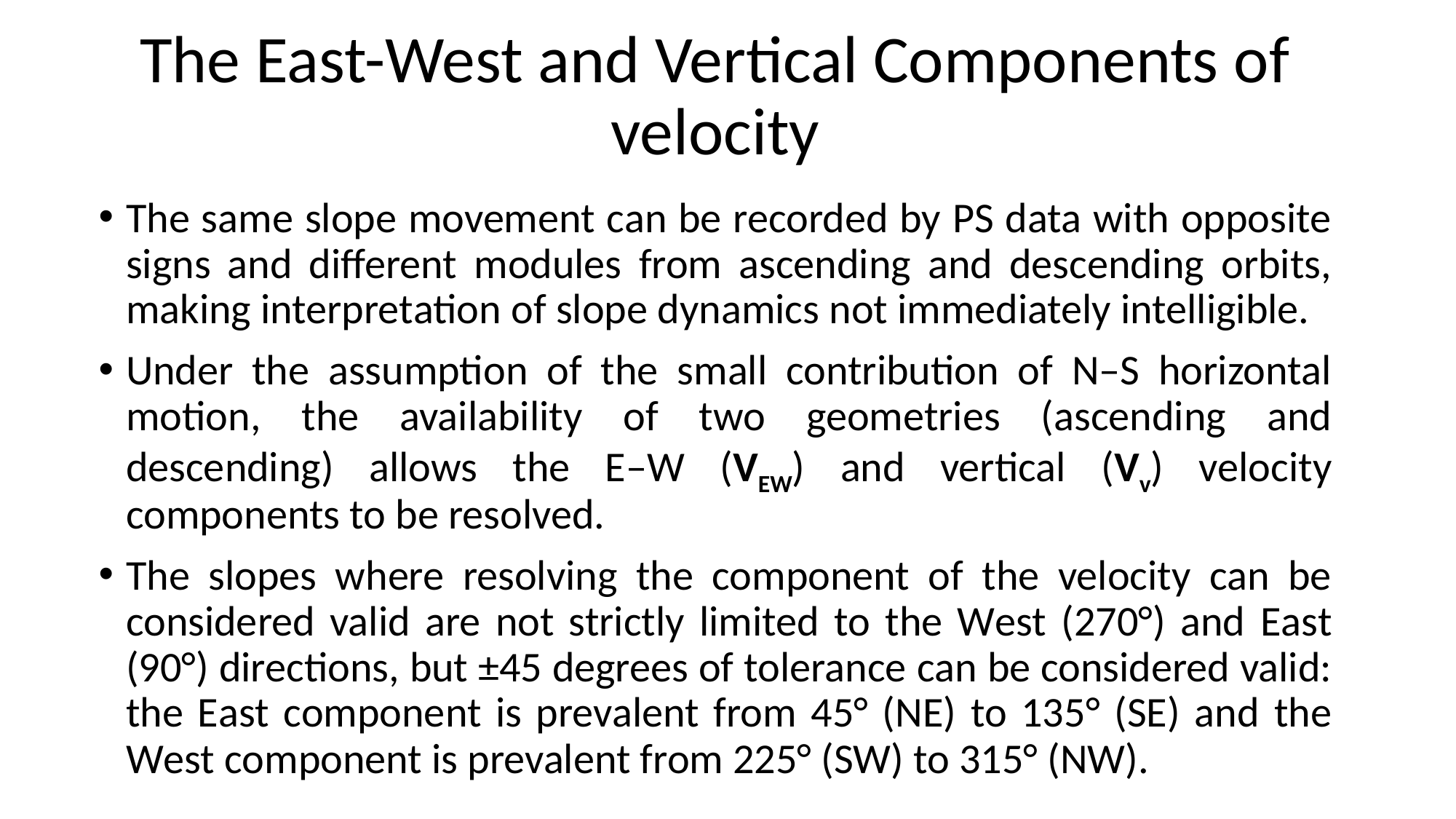

# The East-West and Vertical Components of velocity
The same slope movement can be recorded by PS data with opposite signs and different modules from ascending and descending orbits, making interpretation of slope dynamics not immediately intelligible.
Under the assumption of the small contribution of N–S horizontal motion, the availability of two geometries (ascending and descending) allows the E–W (VEW) and vertical (Vv) velocity components to be resolved.
The slopes where resolving the component of the velocity can be considered valid are not strictly limited to the West (270°) and East (90°) directions, but ±45 degrees of tolerance can be considered valid: the East component is prevalent from 45° (NE) to 135° (SE) and the West component is prevalent from 225° (SW) to 315° (NW).